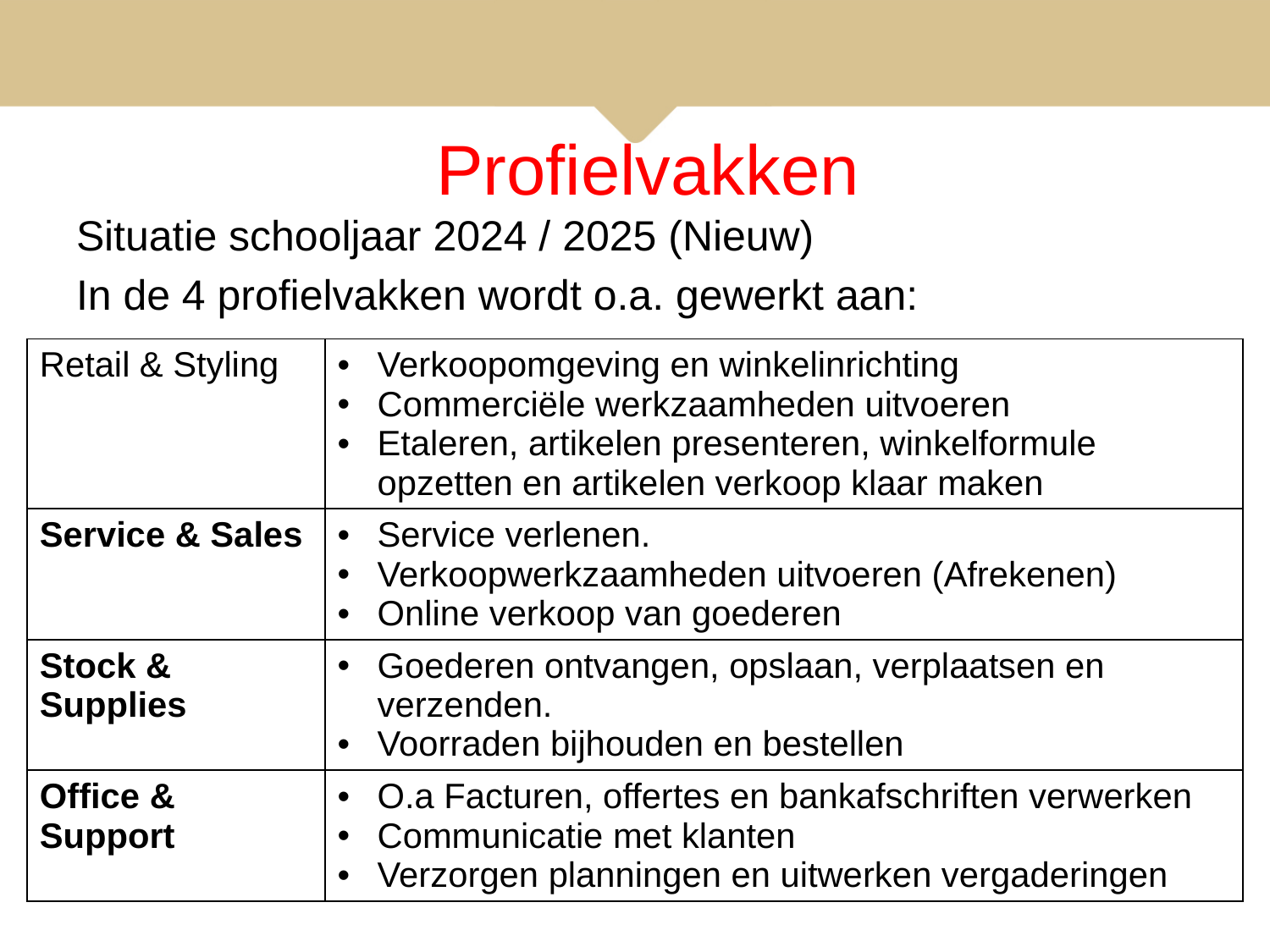

# Profielvakken
Situatie schooljaar 2024 / 2025 (Nieuw)
In de 4 profielvakken wordt o.a. gewerkt aan:
| Retail & Styling | Verkoopomgeving en winkelinrichting Commerciële werkzaamheden uitvoeren Etaleren, artikelen presenteren, winkelformule opzetten en artikelen verkoop klaar maken |
| --- | --- |
| Service & Sales | Service verlenen. Verkoopwerkzaamheden uitvoeren (Afrekenen) Online verkoop van goederen |
| Stock & Supplies | Goederen ontvangen, opslaan, verplaatsen en verzenden. Voorraden bijhouden en bestellen |
| Office & Support | O.a Facturen, offertes en bankafschriften verwerken Communicatie met klanten Verzorgen planningen en uitwerken vergaderingen |